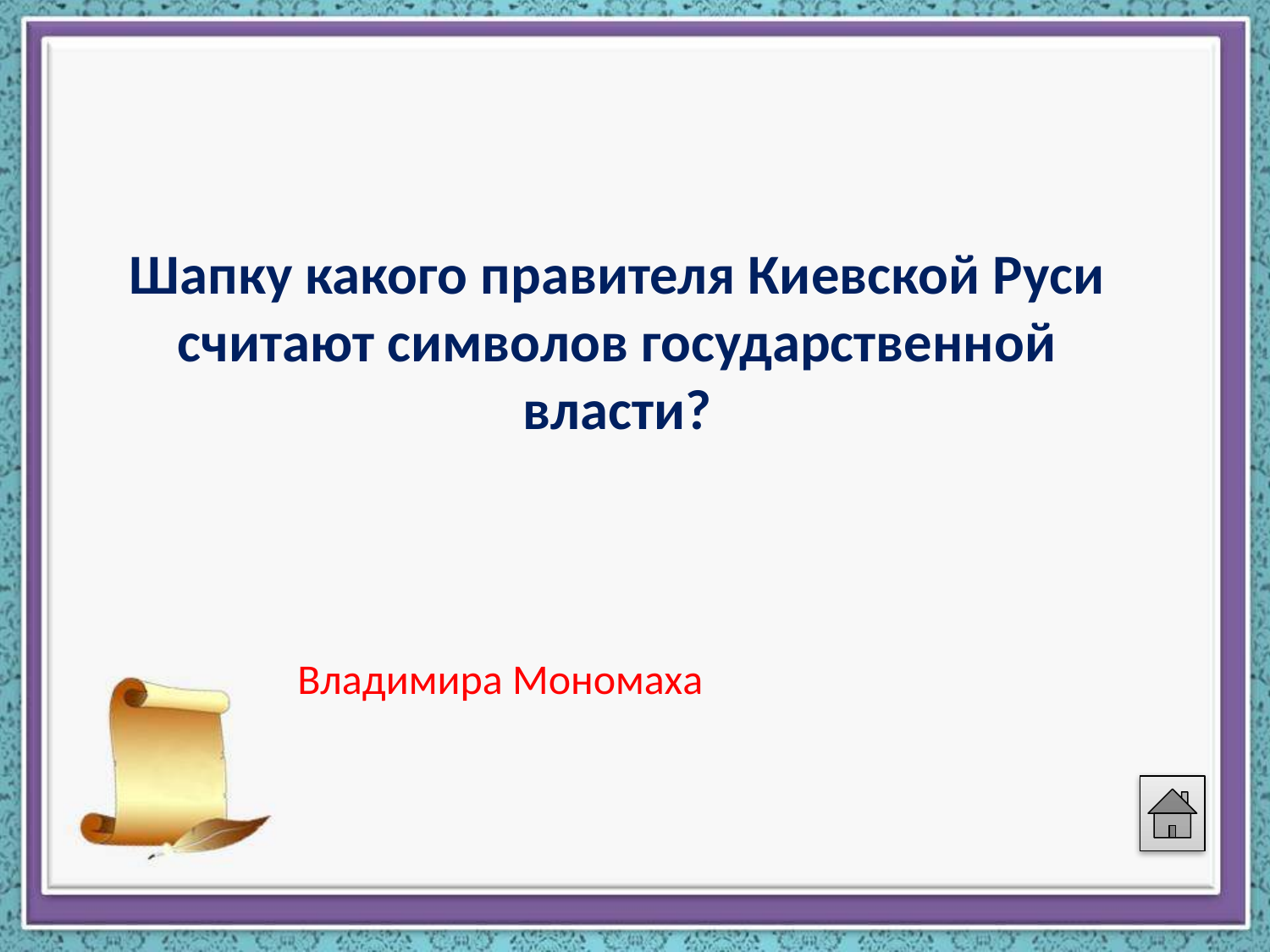

#
Шапку какого правителя Киевской Руси считают символов государственной власти?
Владимира Мономаха